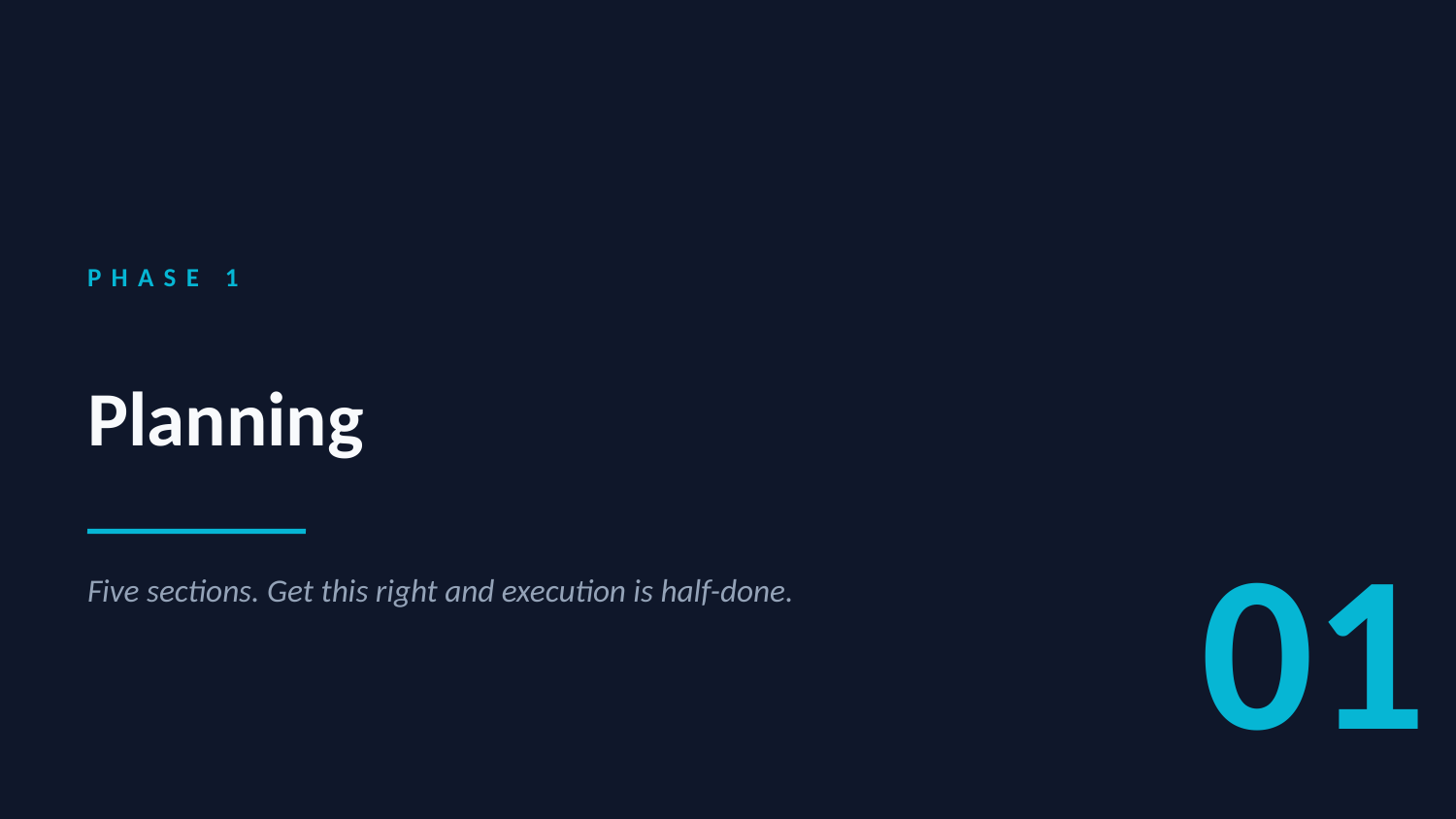

PHASE 1
Planning
01

Five sections. Get this right and execution is half-done.